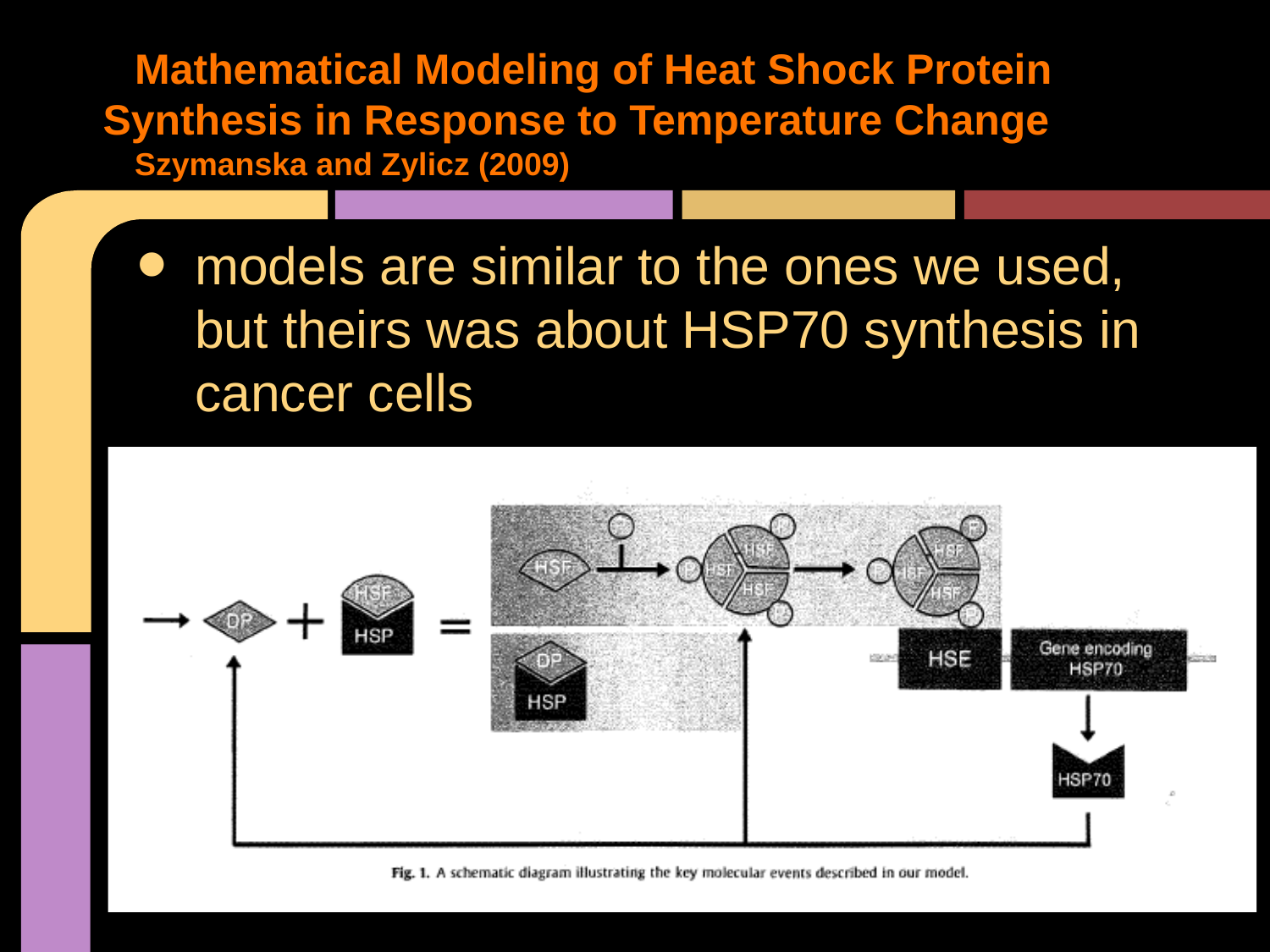

# Mathematical Modeling of Heat Shock Protein Synthesis in Response to Temperature Change
Szymanska and Zylicz (2009)
models are similar to the ones we used, but theirs was about HSP70 synthesis in cancer cells